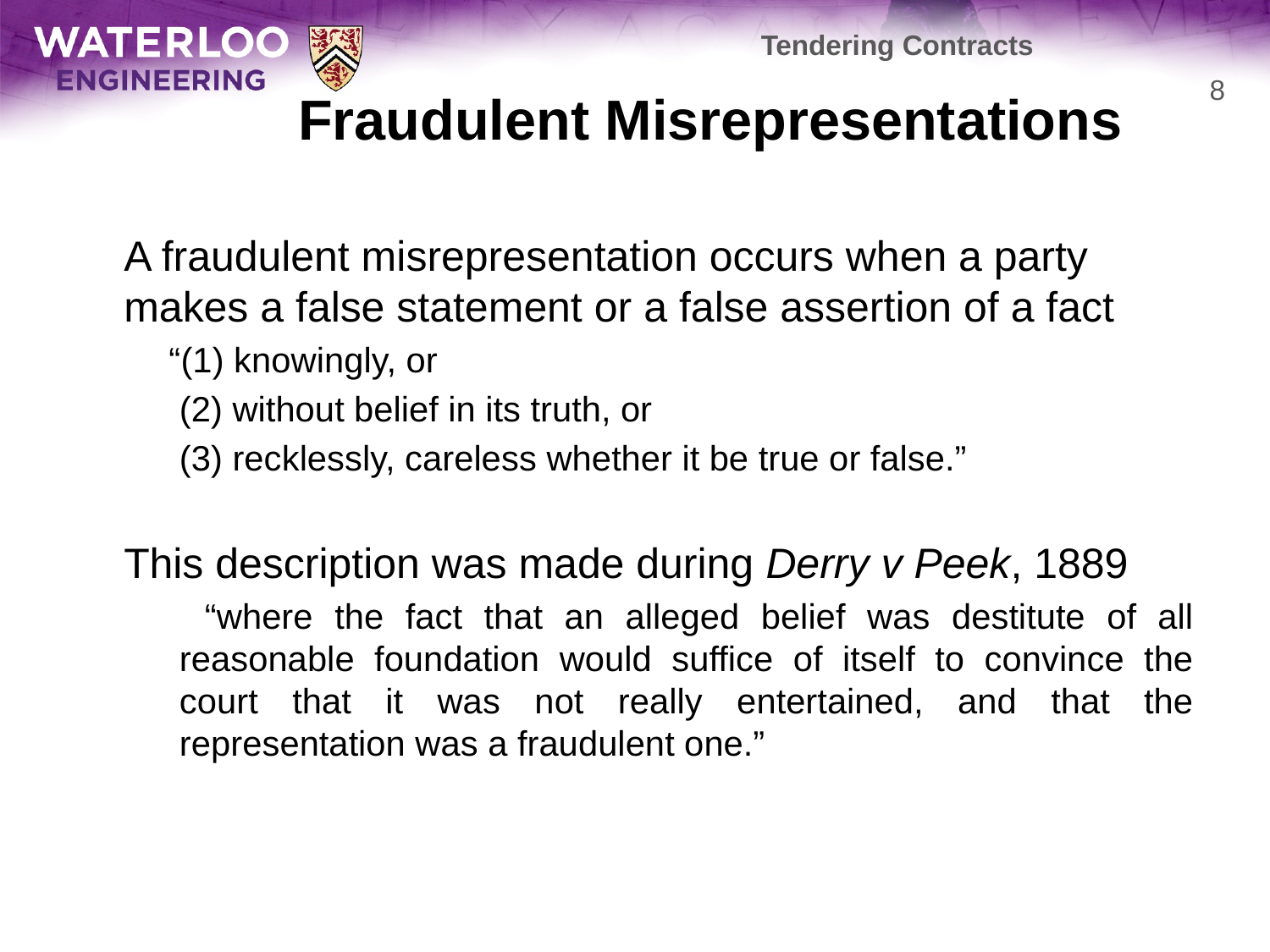

Tendering Contracts
# Fraudulent Misrepresentations
8
	A fraudulent misrepresentation occurs when a party makes a false statement or a false assertion of a fact
   “(1) knowingly, or
	(2) without belief in its truth, or
	(3) recklessly, careless whether it be true or false.”

	This description was made during Derry v Peek, 1889
   “where the fact that an alleged belief was destitute of all reasonable foundation would suffice of itself to convince the court that it was not really entertained, and that the representation was a fraudulent one.”